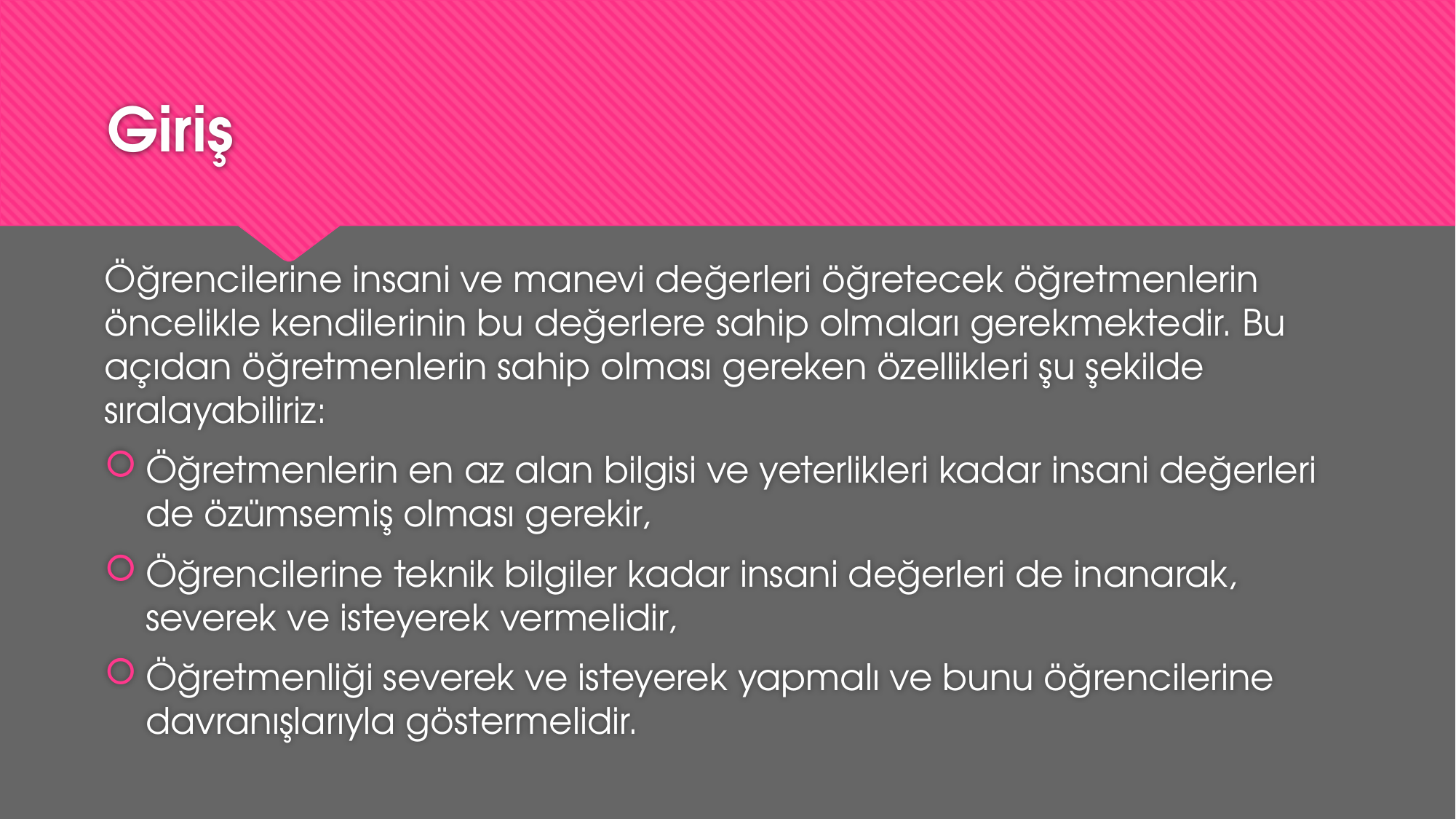

# Giriş
Öğrencilerine insani ve manevi değerleri öğretecek öğretmenlerin öncelikle kendilerinin bu değerlere sahip olmaları gerekmektedir. Bu açıdan öğretmenlerin sahip olması gereken özellikleri şu şekilde sıralayabiliriz:
Öğretmenlerin en az alan bilgisi ve yeterlikleri kadar insani değerleri de özümsemiş olması gerekir,
Öğrencilerine teknik bilgiler kadar insani değerleri de inanarak, severek ve isteyerek vermelidir,
Öğretmenliği severek ve isteyerek yapmalı ve bunu öğrencilerine davranışlarıyla göstermelidir.